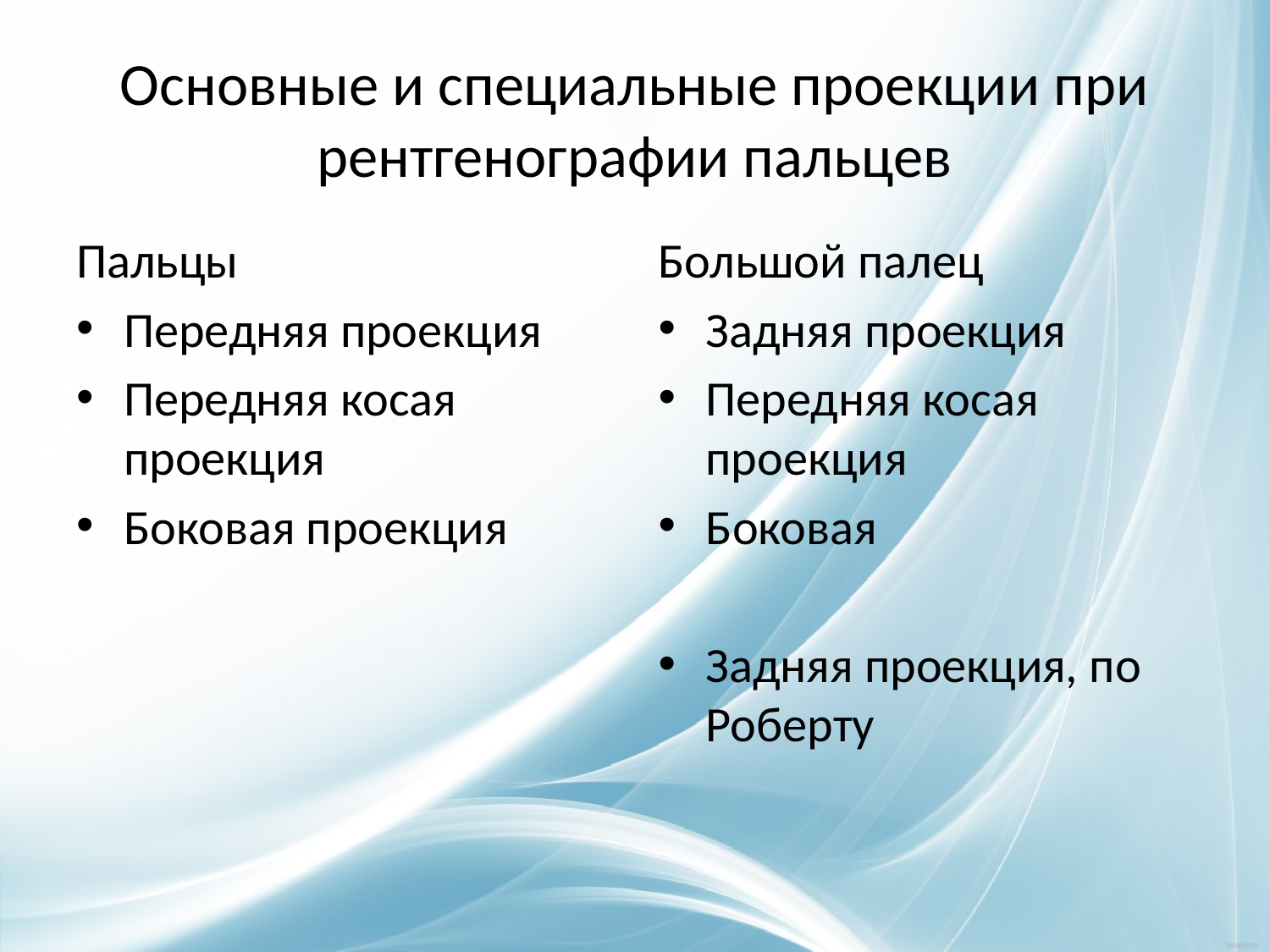

# Основные и специальные проекции при рентгенографии пальцев
Пальцы
Передняя проекция
Передняя косая проекция
Боковая проекция
Большой палец
Задняя проекция
Передняя косая проекция
Боковая

Задняя проекция, по Роберту